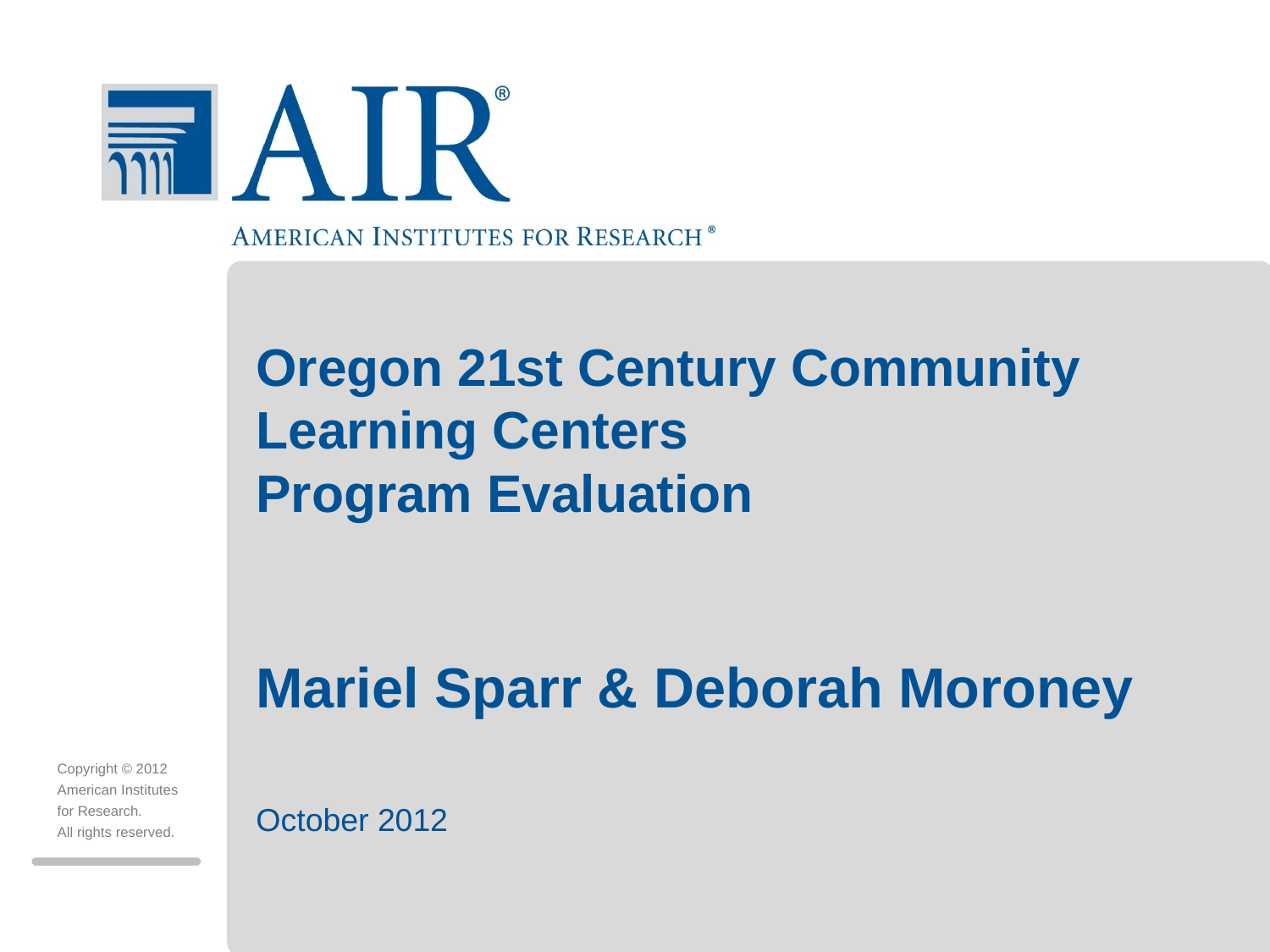

# Oregon 21st Century Community Learning Centers Program Evaluation
Mariel Sparr & Deborah Moroney
October 2012